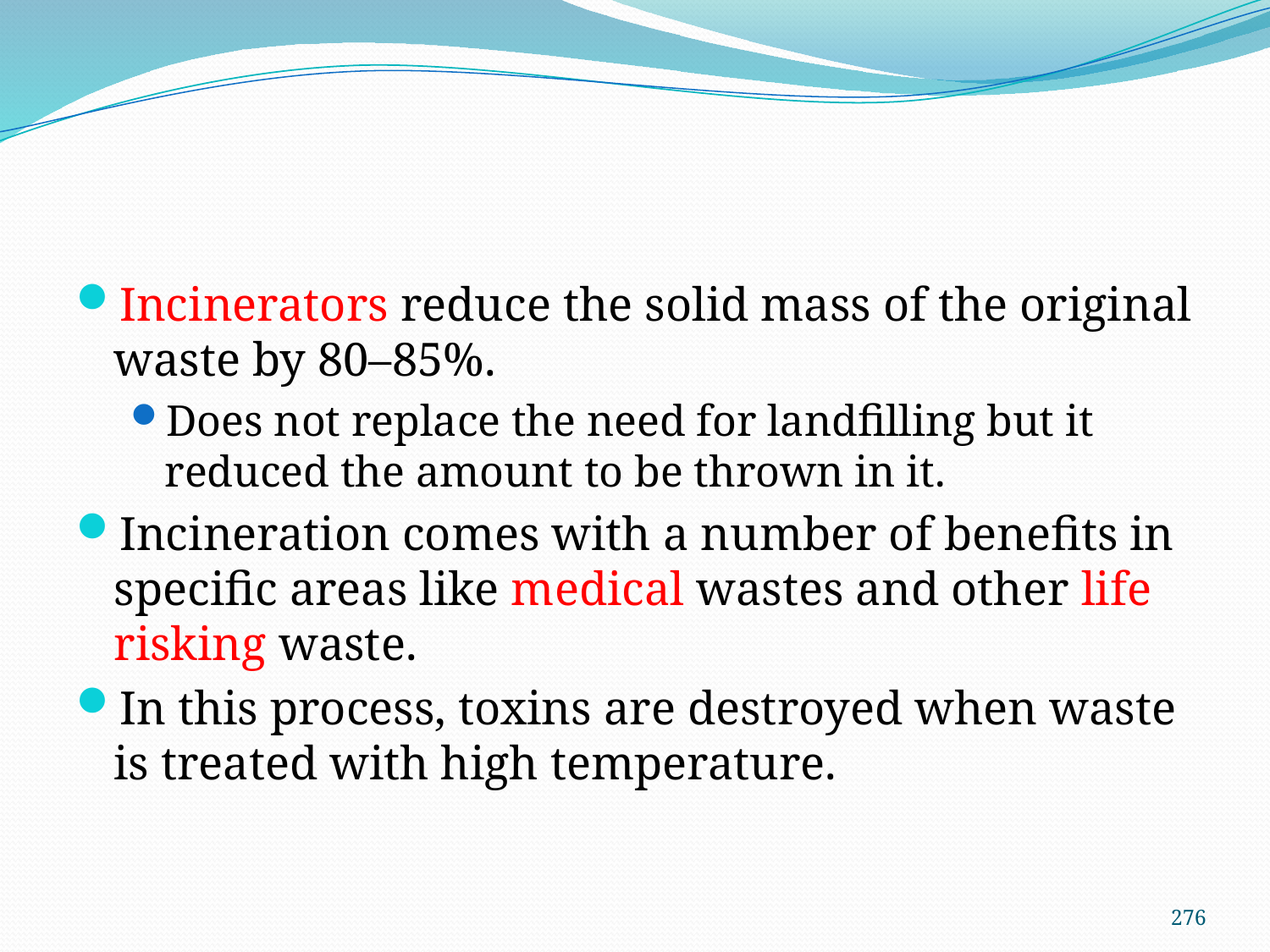

#
Incinerators reduce the solid mass of the original waste by 80–85%.
Does not replace the need for landfilling but it reduced the amount to be thrown in it.
Incineration comes with a number of benefits in specific areas like medical wastes and other life risking waste.
In this process, toxins are destroyed when waste is treated with high temperature.
276